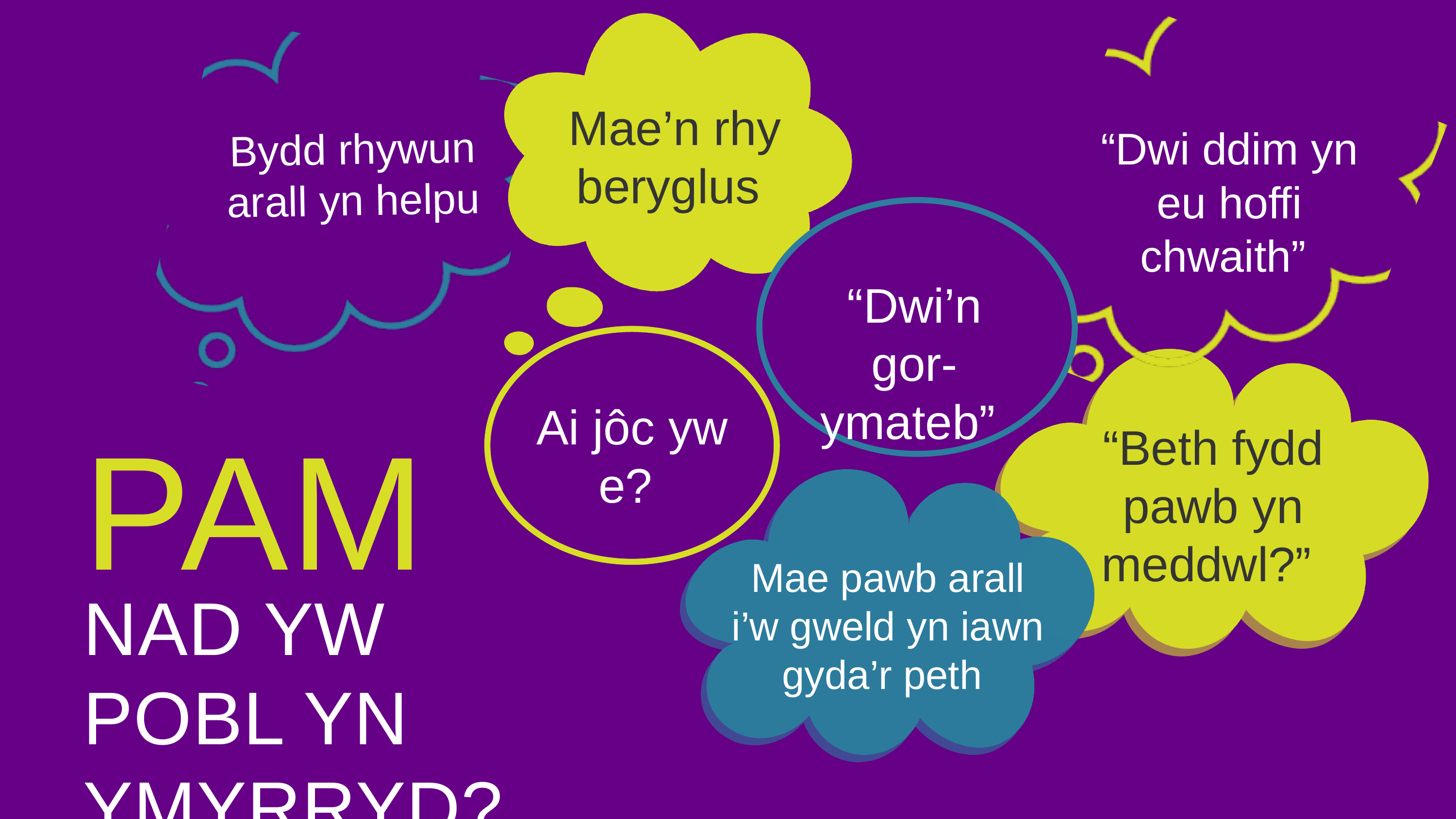

Mae’n rhy beryglus
“Dwi ddim yn eu hoffi chwaith”
Bydd rhywun arall yn helpu

“Dwi’n gor-ymateb”

Ai jôc yw e?
PAM
“Beth fydd pawb yn meddwl?”

Mae pawb arall i’w gweld yn iawn gyda’r peth
NAD YW POBL YN YMYRRYD?